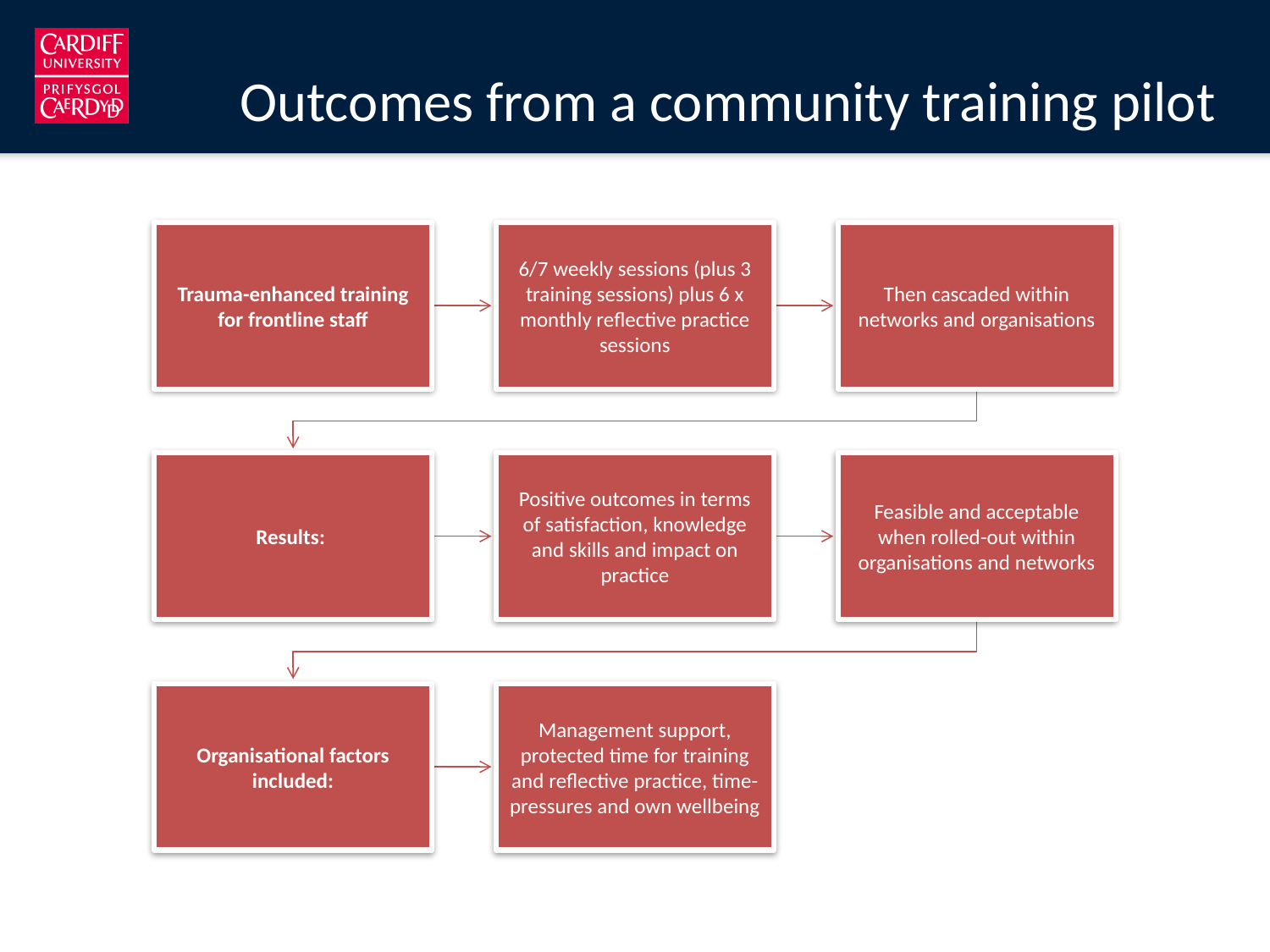

# Outcomes from a community training pilot

Trauma-enhanced training for frontline staff

6/7 weekly sessions (plus 3 training sessions) plus 6 x monthly reflective practice sessions

Then cascaded within networks and organisations

Results:

Positive outcomes in terms of satisfaction, knowledge and skills and impact on practice

Feasible and acceptable when rolled-out within organisations and networks

Organisational factors included:
Management support, protected time for training and reflective practice, time-pressures and own wellbeing